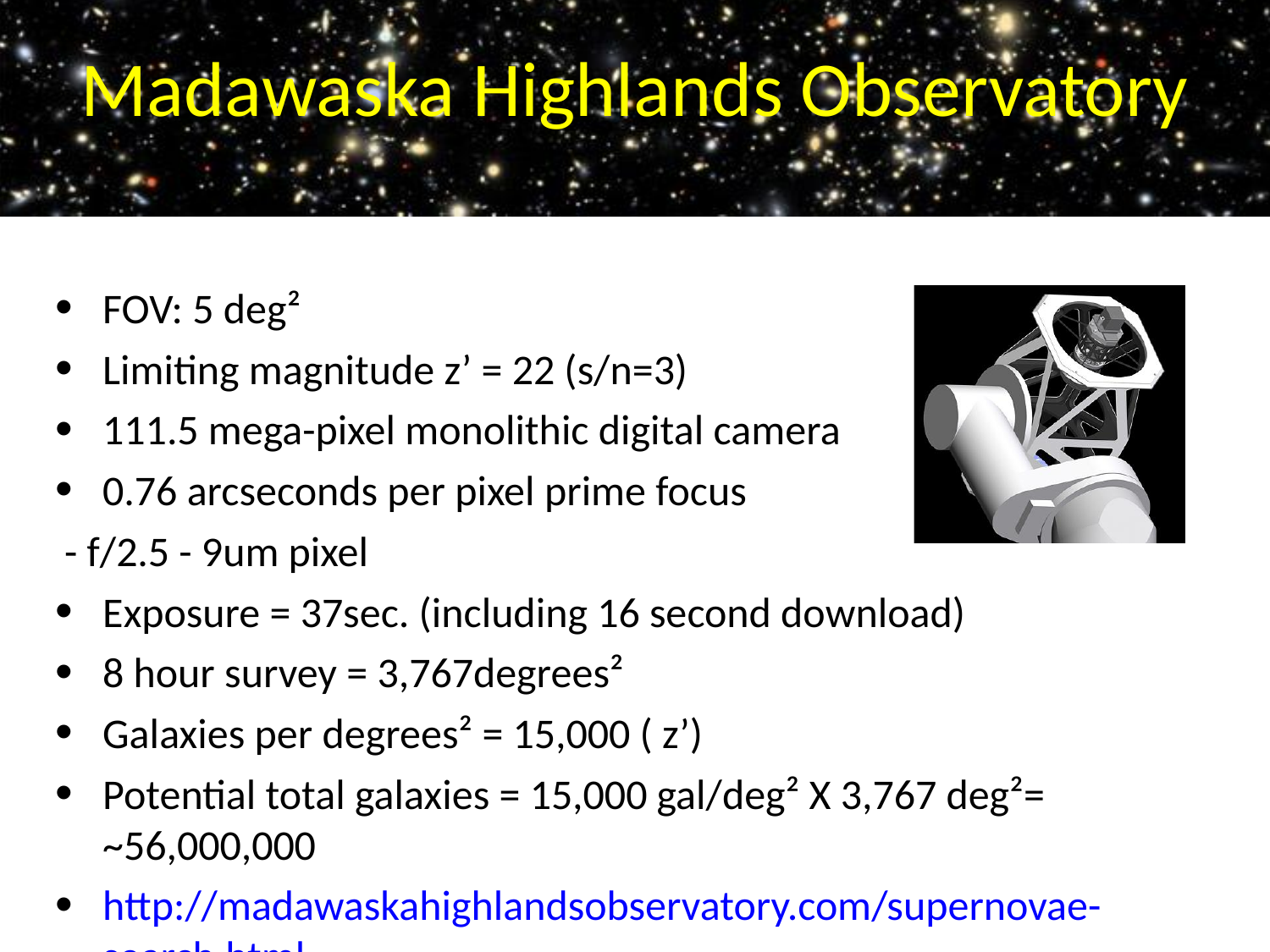

# Madawaska Highlands Observatory
FOV: 5 deg²
Limiting magnitude z’ = 22 (s/n=3)
111.5 mega-pixel monolithic digital camera
0.76 arcseconds per pixel prime focus
 - f/2.5 - 9um pixel
Exposure = 37sec. (including 16 second download)
8 hour survey = 3,767degrees²
Galaxies per degrees² = 15,000 ( z’)
Potential total galaxies = 15,000 gal/deg² X 3,767 deg²= ~56,000,000
http://madawaskahighlandsobservatory.com/supernovae-search.html